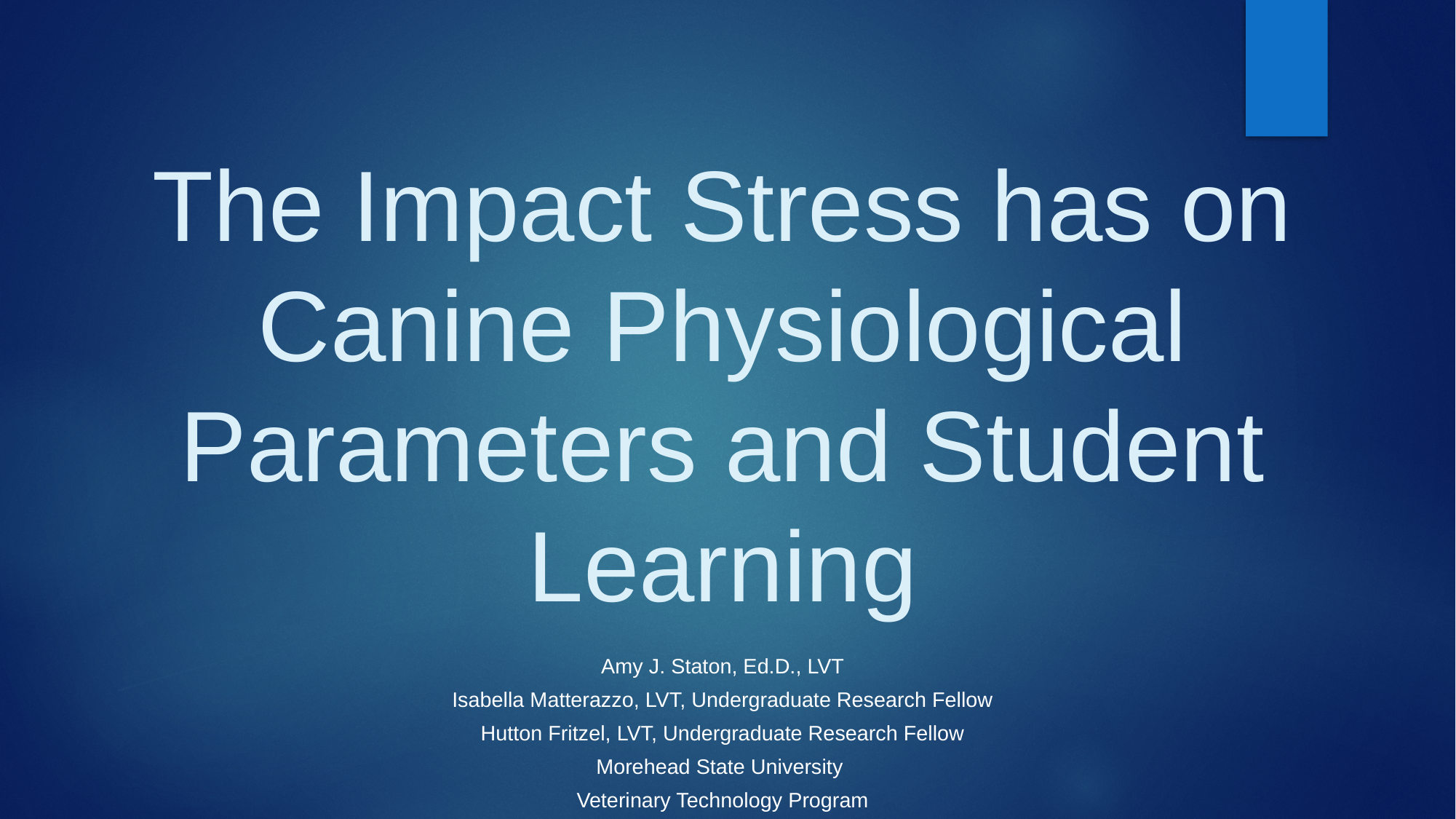

# The Impact Stress has on Canine Physiological Parameters and Student Learning
Amy J. Staton, Ed.D., LVT
Isabella Matterazzo, LVT, Undergraduate Research Fellow
Hutton Fritzel, LVT, Undergraduate Research Fellow
Morehead State University
Veterinary Technology Program